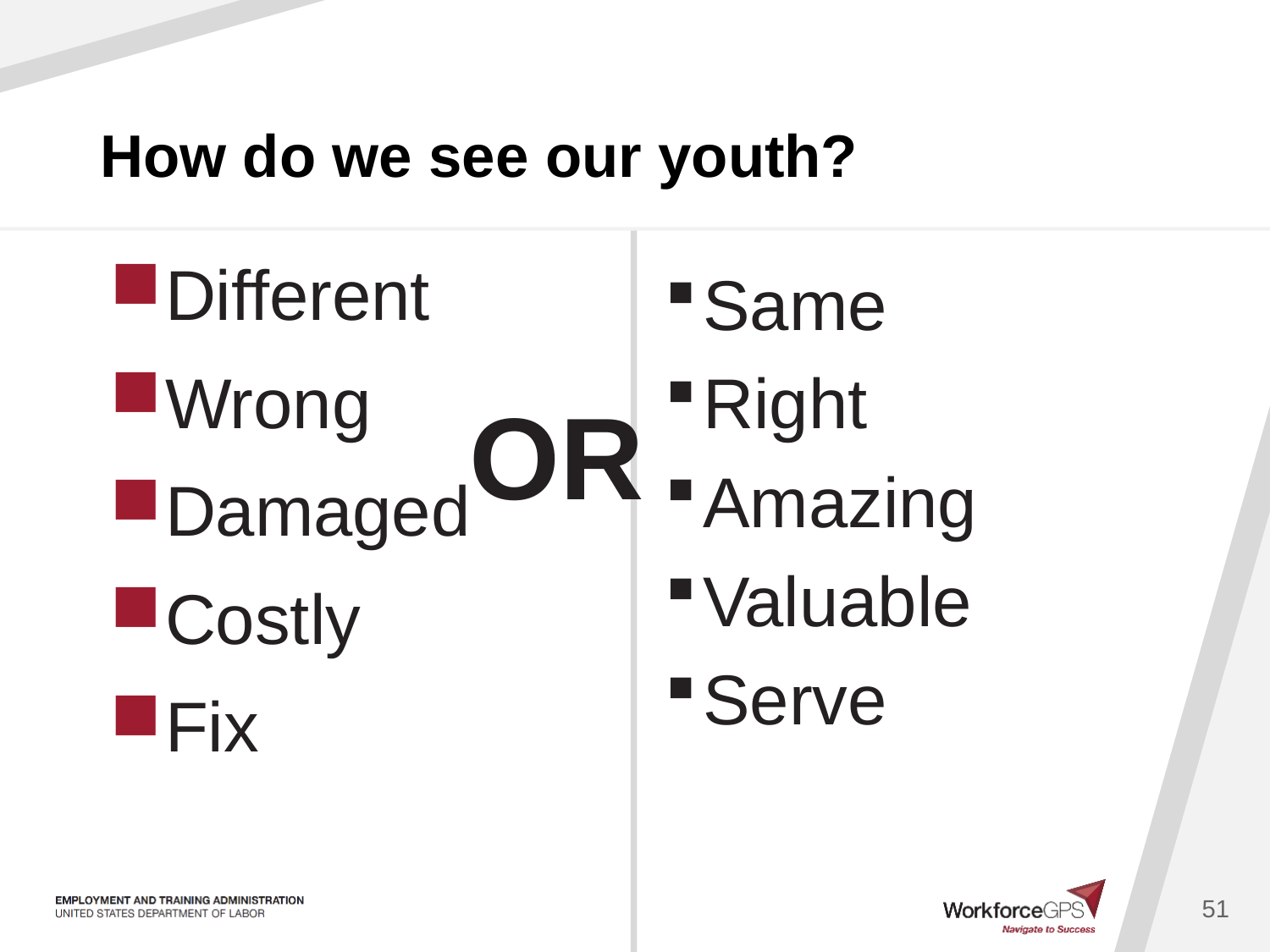

# How do we see our youth?
Different
Wrong
Damaged
Costly
Fix
Same
Right
Amazing
Valuable
Serve

OR
51